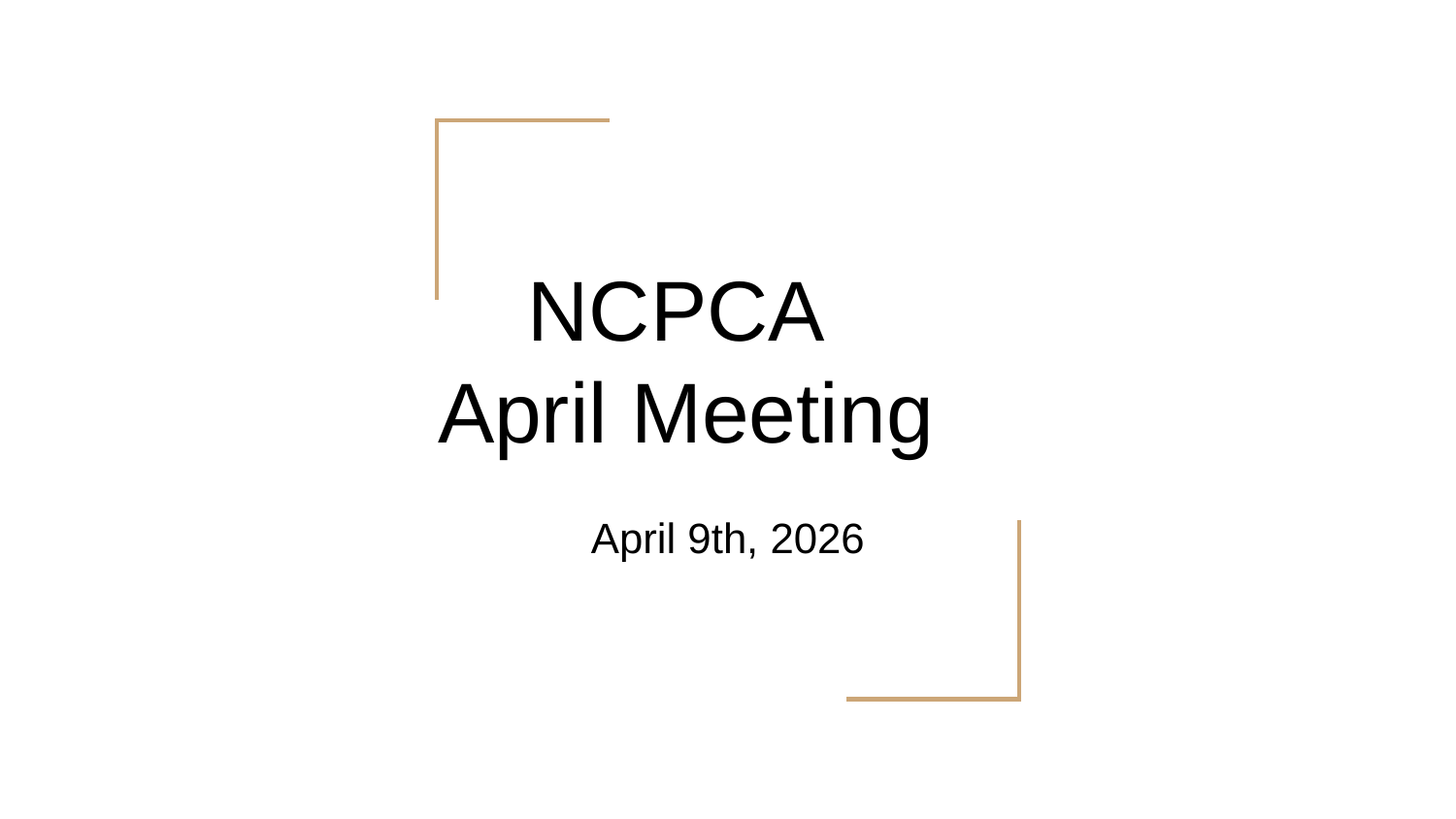

# NCPCA
April Meeting
April 9th, 2026